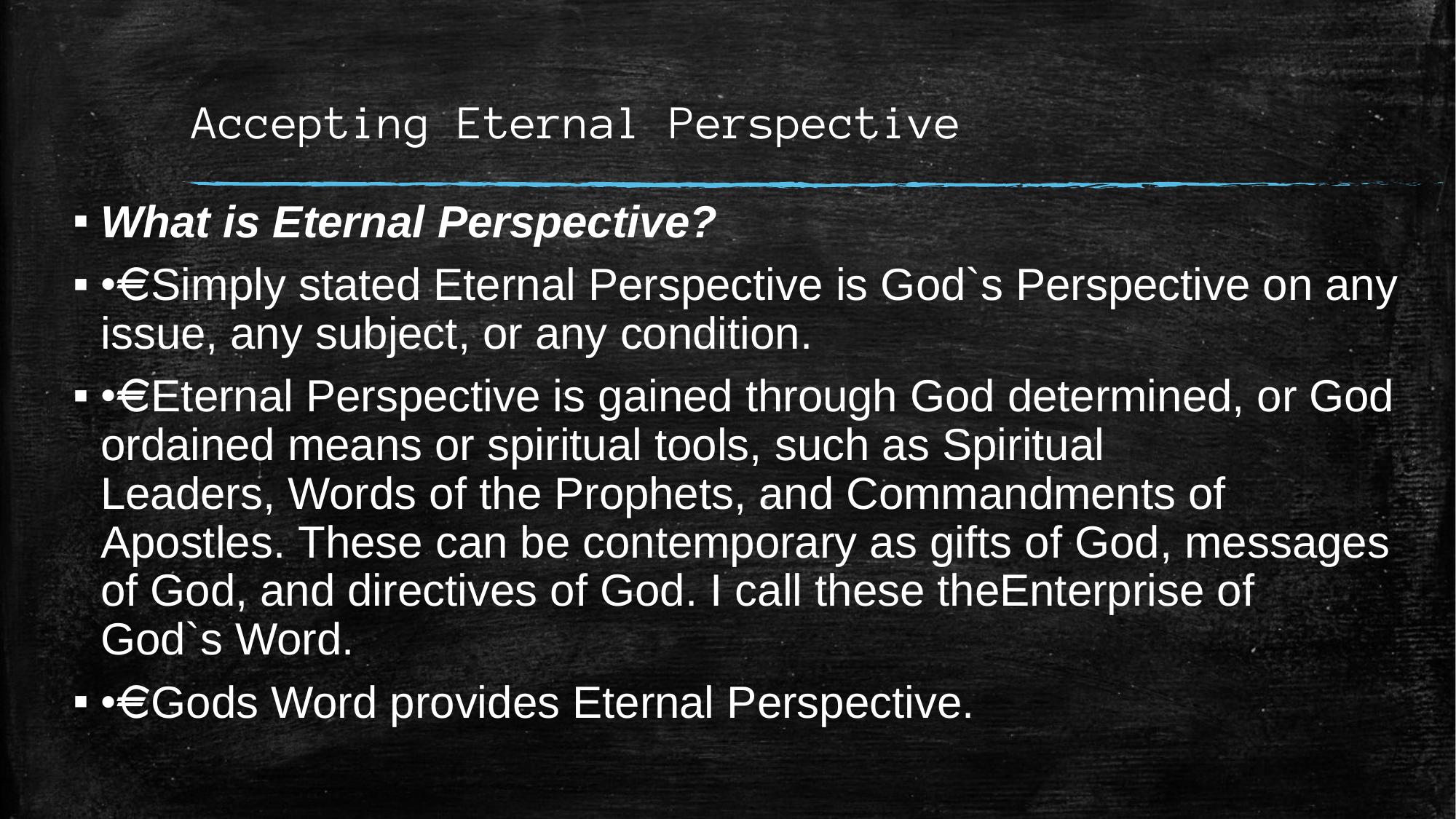

# Accepting Eternal Perspective
What is Eternal Perspective?
• Simply stated Eternal Perspective is God`s Perspective on any issue, any subject, or any condition.
• Eternal Perspective is gained through God determined, or God ordained means or spiritual tools, such as Spiritual Leaders, Words of the Prophets, and Commandments of Apostles. These can be contemporary as gifts of God, messages of God, and directives of God. I call these theEnterprise of God`s Word.
• Gods Word provides Eternal Perspective.